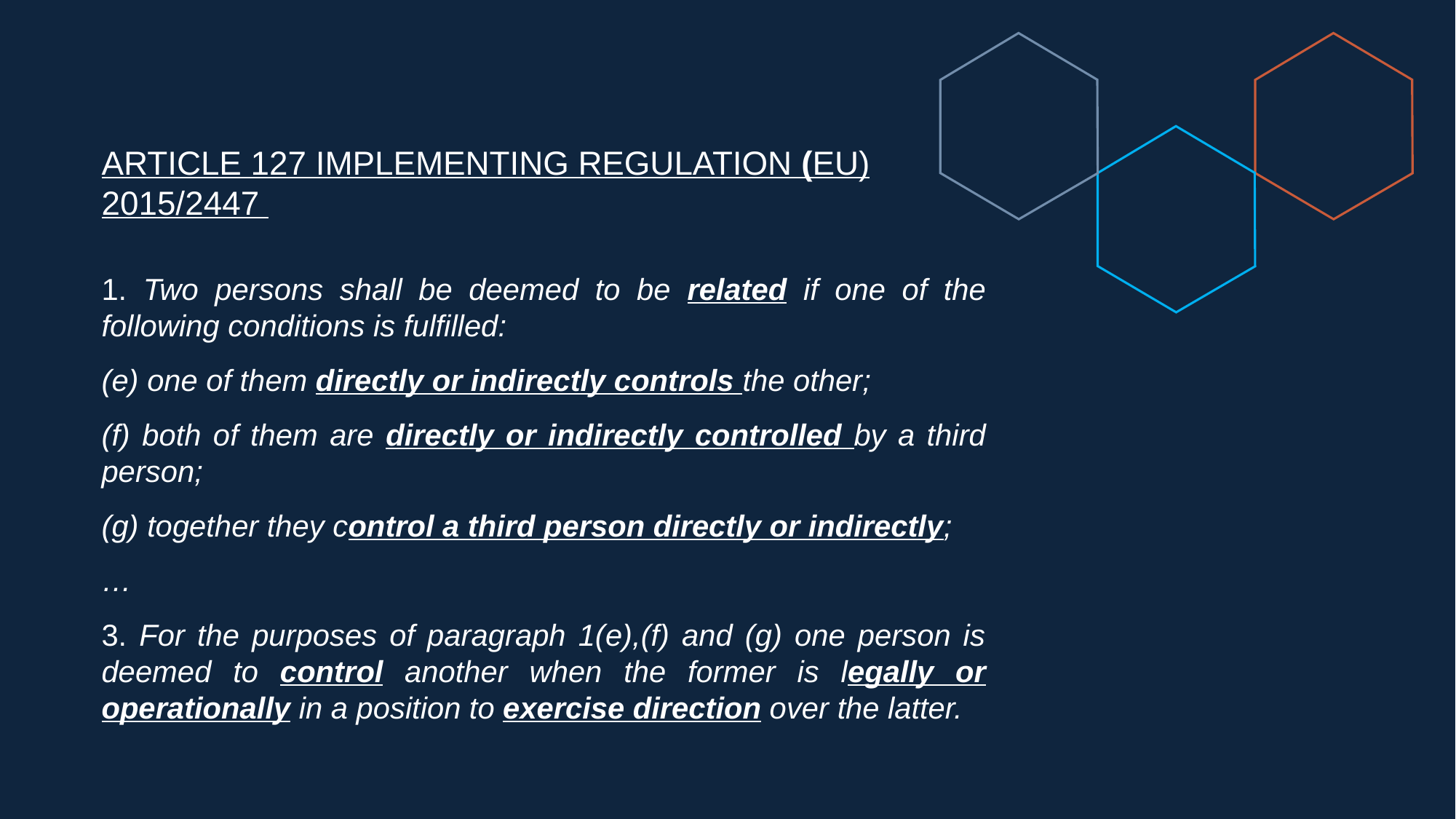

Article 127 Implementing Regulation (EU) 2015/2447

1. Two persons shall be deemed to be related if one of the following conditions is fulfilled:
(e) one of them directly or indirectly controls the other;
(f) both of them are directly or indirectly controlled by a third person;
(g) together they control a third person directly or indirectly;
…
3. For the purposes of paragraph 1(e),(f) and (g) one person is deemed to control another when the former is legally or operationally in a position to exercise direction over the latter.